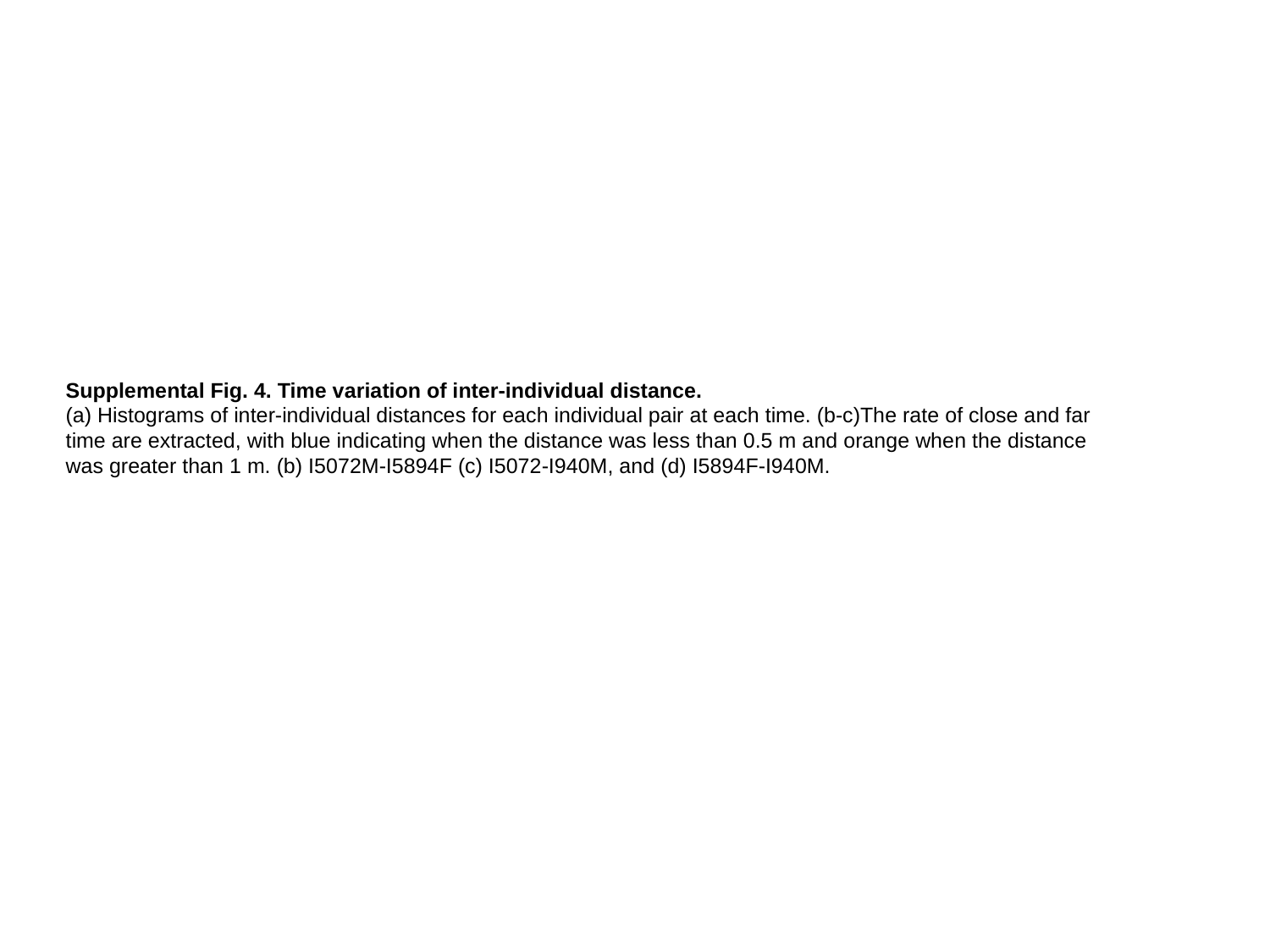

Supplemental Fig. 4. Time variation of inter-individual distance.
(a) Histograms of inter-individual distances for each individual pair at each time. (b-c)The rate of close and far time are extracted, with blue indicating when the distance was less than 0.5 m and orange when the distance was greater than 1 m. (b) I5072M-I5894F (c) I5072-I940M, and (d) I5894F-I940M.